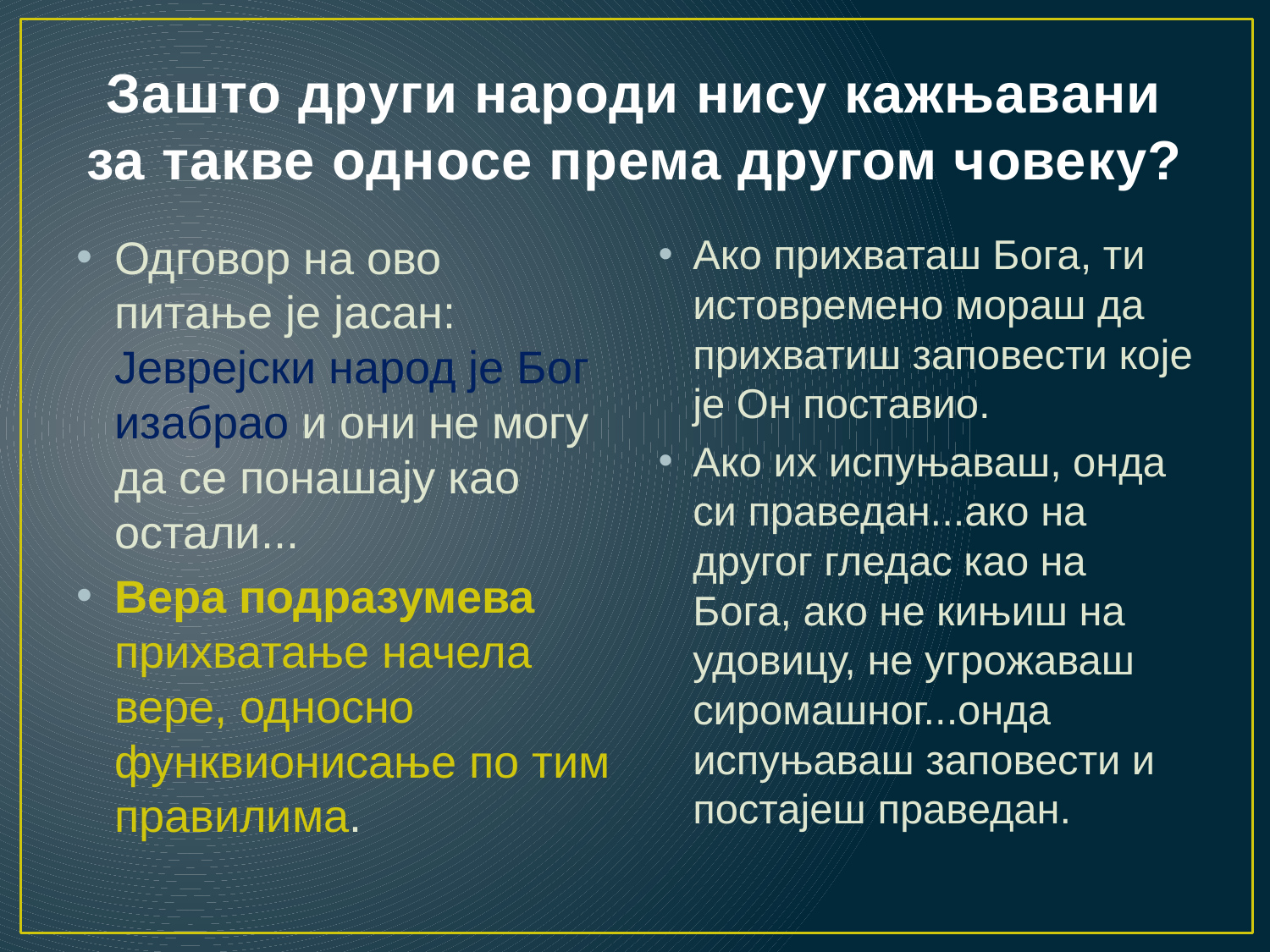

# Зашто други народи нису кажњавани за такве односе према другом човеку?
Одговор на ово питање је јасан: Јеврејски народ је Бог изабрао и они не могу да се понашају као остали...
Вера подразумева прихватање начела вере, односно функвионисање по тим правилима.
Ако прихваташ Бога, ти истовремено мораш да прихватиш заповести које је Он поставио.
Ако их испуњаваш, онда си праведан...ако на другог гледас као на Бога, ако не кињиш на удовицу, не угрожаваш сиромашног...онда испуњаваш заповести и постајеш праведан.